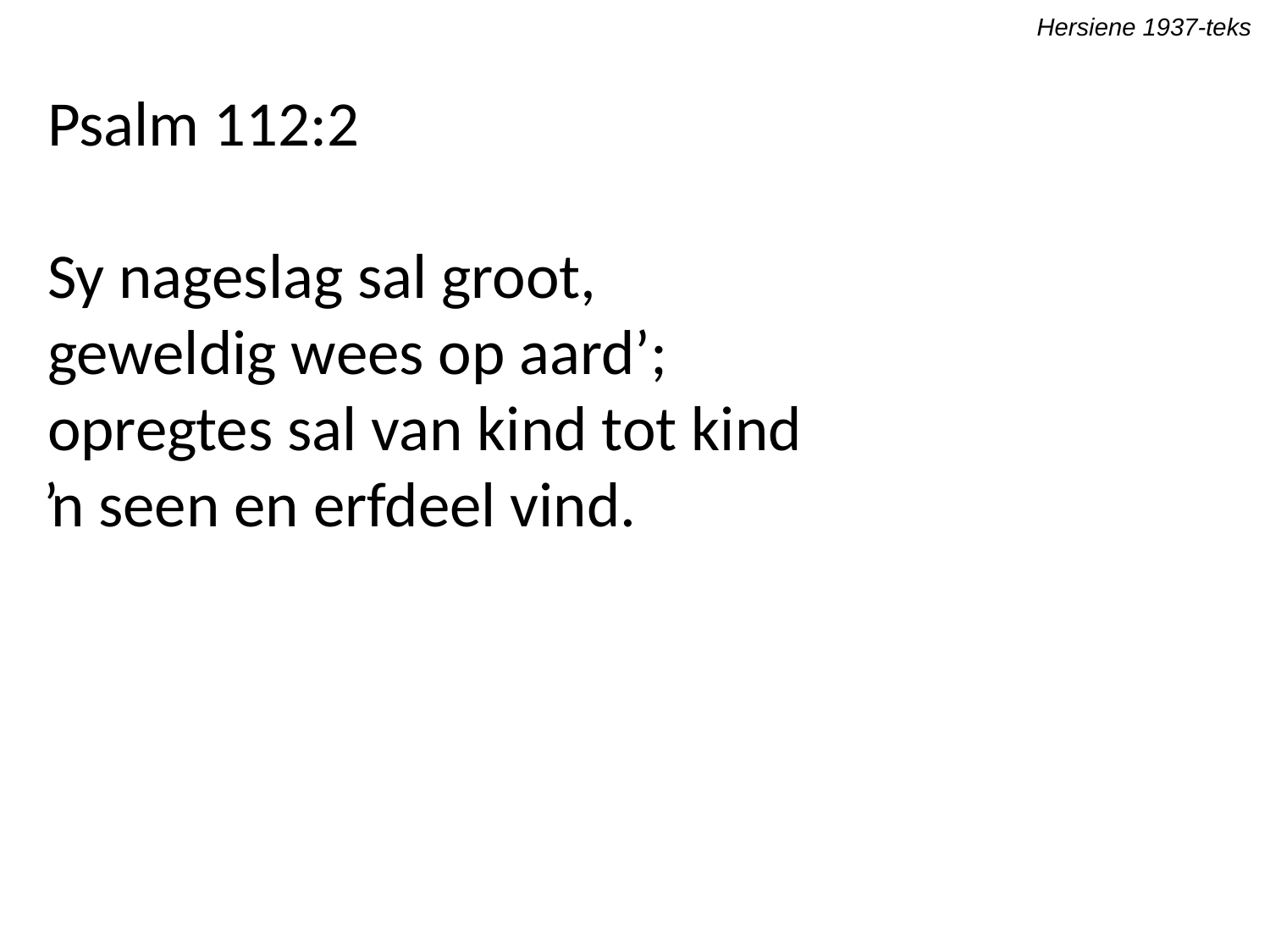

Hersiene 1937-teks
Psalm 112:2

Sy nageslag sal groot,
geweldig wees op aard’;
opregtes sal van kind tot kind
ŉ seen en erfdeel vind.